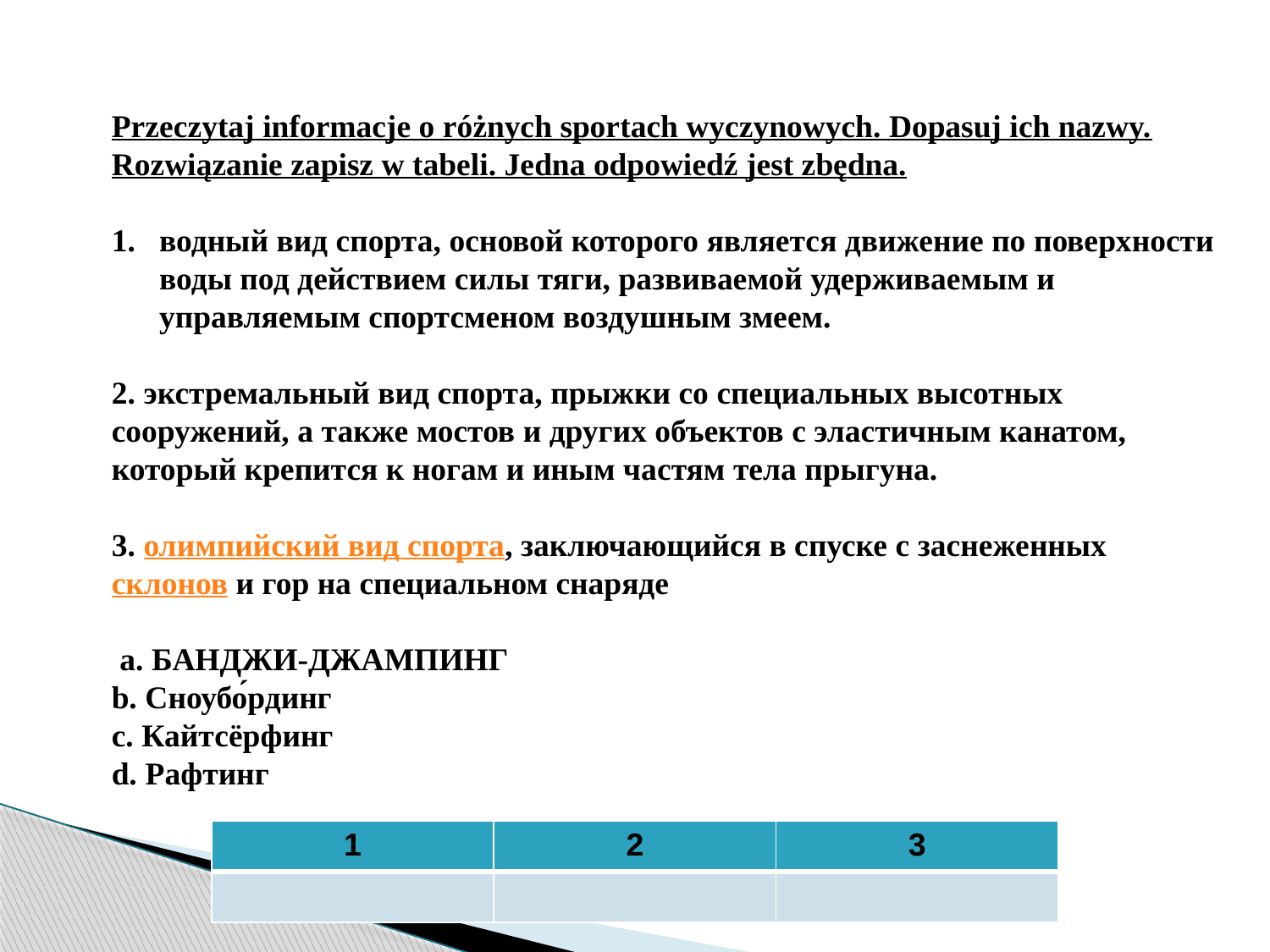

Przeczytaj informacje o różnych sportach wyczynowych. Dopasuj ich nazwy. Rozwiązanie zapisz w tabeli. Jedna odpowiedź jest zbędna.

водный вид спорта, основой которого является движение по поверхности воды под действием силы тяги, развиваемой удерживаемым и управляемым спортсменом воздушным змеем.

2. экстремальный вид спорта, прыжки со специальных высотных сооружений, а также мостов и других объектов с эластичным канатом, который крепится к ногам и иным частям тела прыгуна.

3. олимпийский вид спорта, заключающийся в спуске с заснеженных склонов и гор на специальном снаряде

 a. БАНДЖИ-ДЖАМПИНГ
b. Сноубо́рдинг
c. Кайтсёрфинг
d. Рафтинг

| 1 | 2 | 3 |
| --- | --- | --- |
|  |  |  |